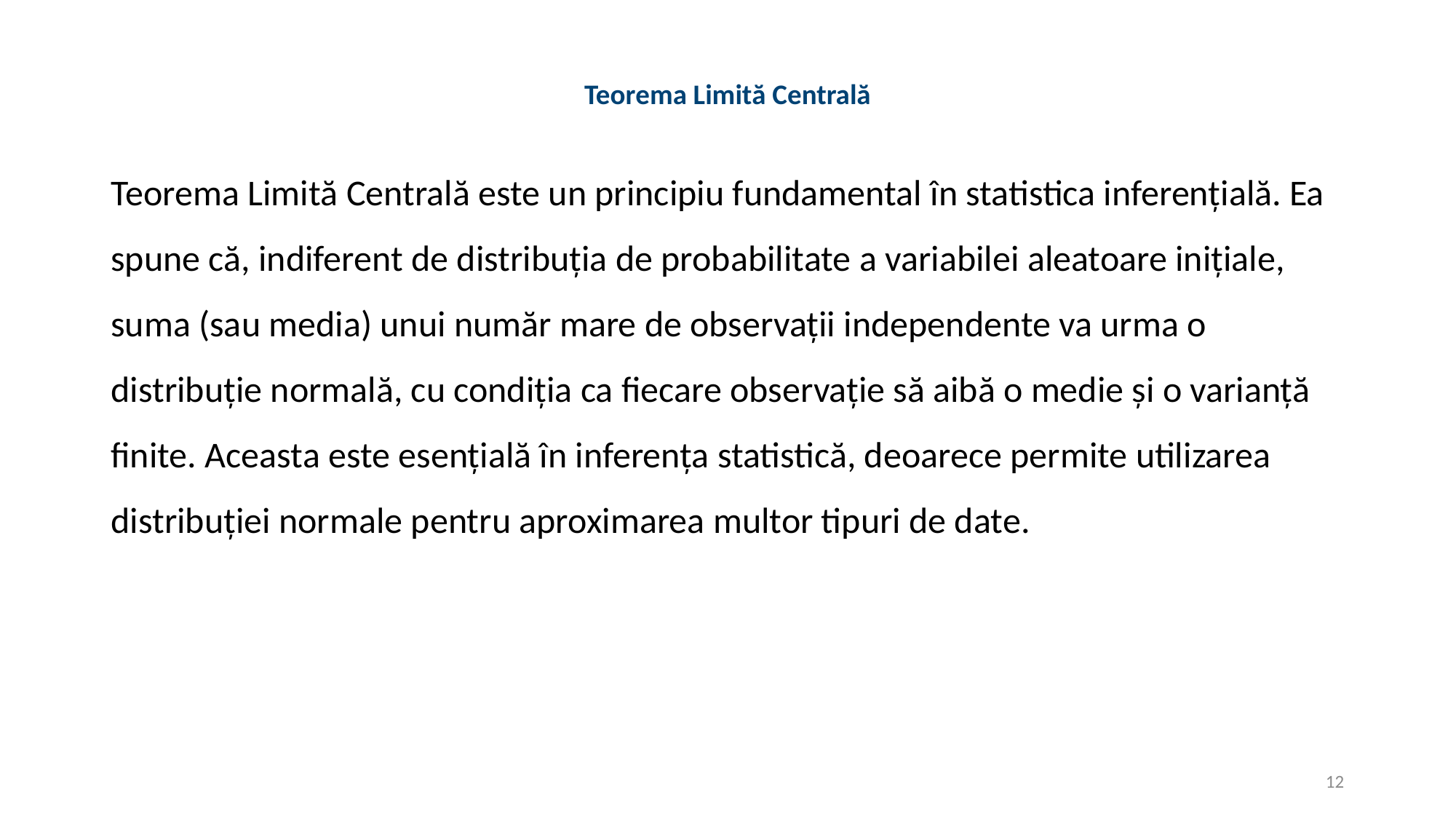

# Teorema Limită Centrală
Teorema Limită Centrală este un principiu fundamental în statistica inferențială. Ea spune că, indiferent de distribuția de probabilitate a variabilei aleatoare inițiale, suma (sau media) unui număr mare de observații independente va urma o distribuție normală, cu condiția ca fiecare observație să aibă o medie și o varianță finite. Aceasta este esențială în inferența statistică, deoarece permite utilizarea distribuției normale pentru aproximarea multor tipuri de date.
12